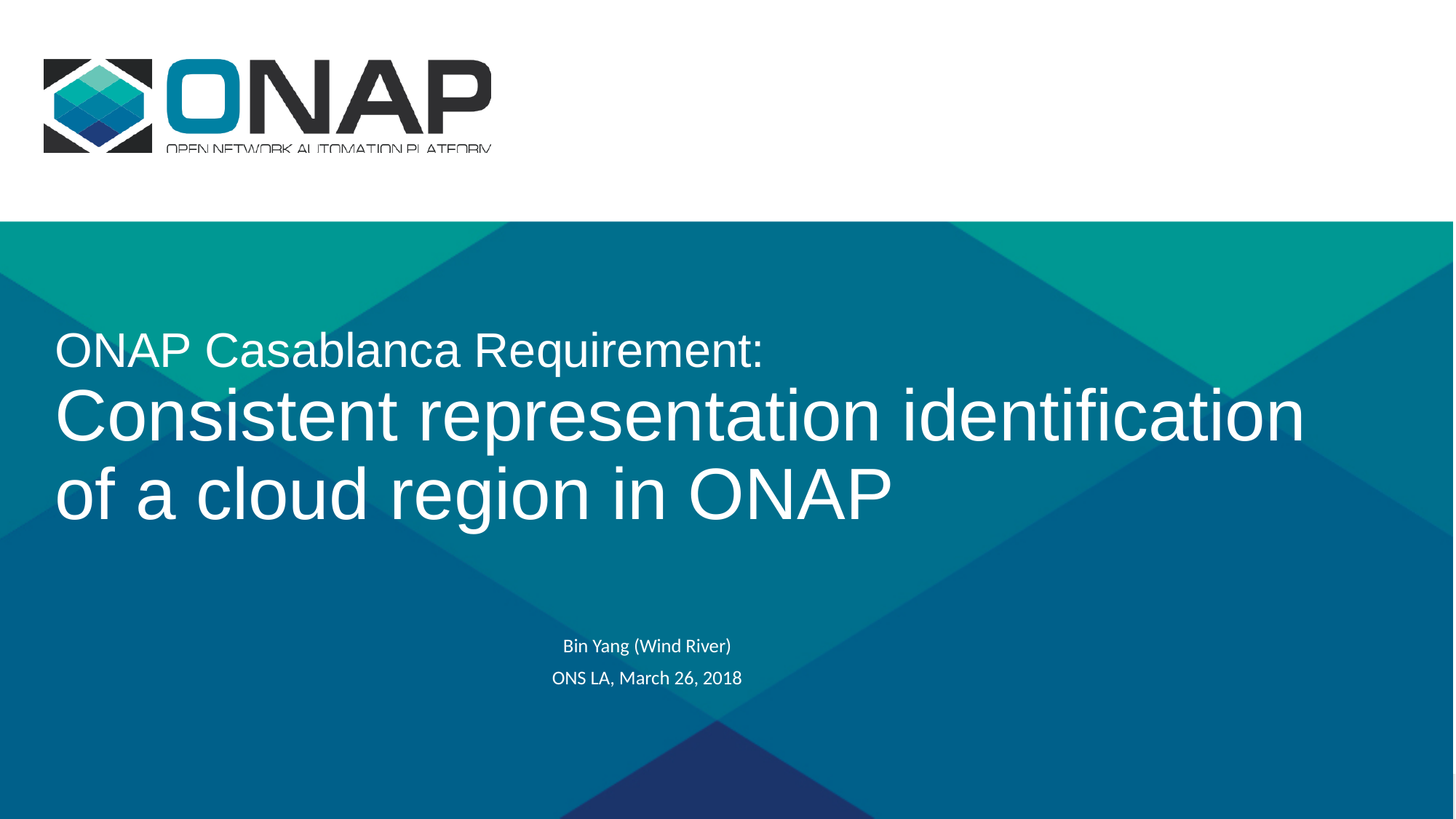

# ONAP Casablanca Requirement: Consistent representation identification of a cloud region in ONAP
Bin Yang (Wind River)
ONS LA, March 26, 2018